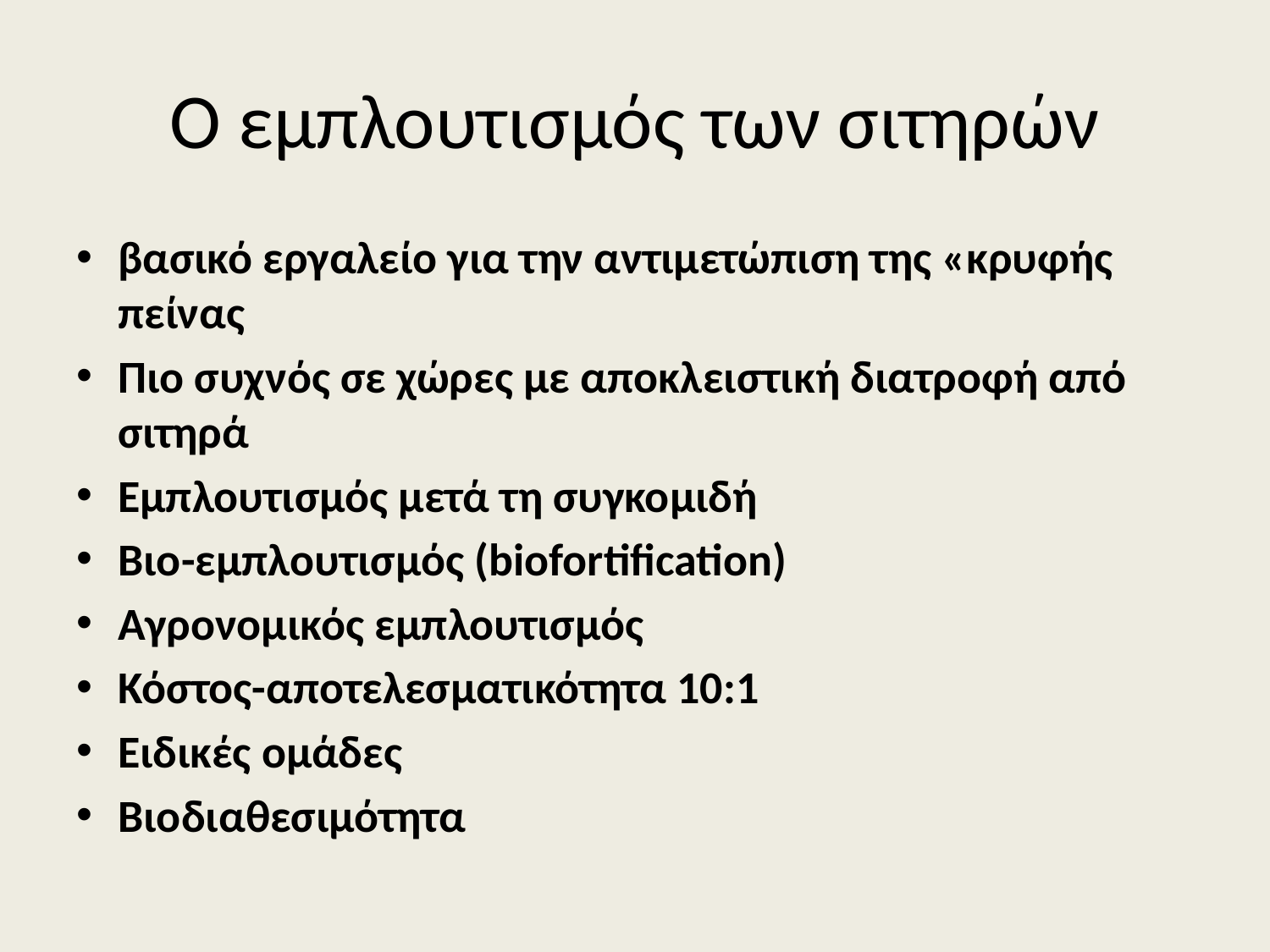

# Ο εμπλουτισμός των σιτηρών
βασικό εργαλείο για την αντιμετώπιση της «κρυφής πείνας
Πιο συχνός σε χώρες με αποκλειστική διατροφή από σιτηρά
Εμπλουτισμός μετά τη συγκομιδή
Βιο-εμπλουτισμός (biofortification)
Αγρονομικός εμπλουτισμός
Κόστος-αποτελεσματικότητα 10:1
Ειδικές ομάδες
Βιοδιαθεσιμότητα